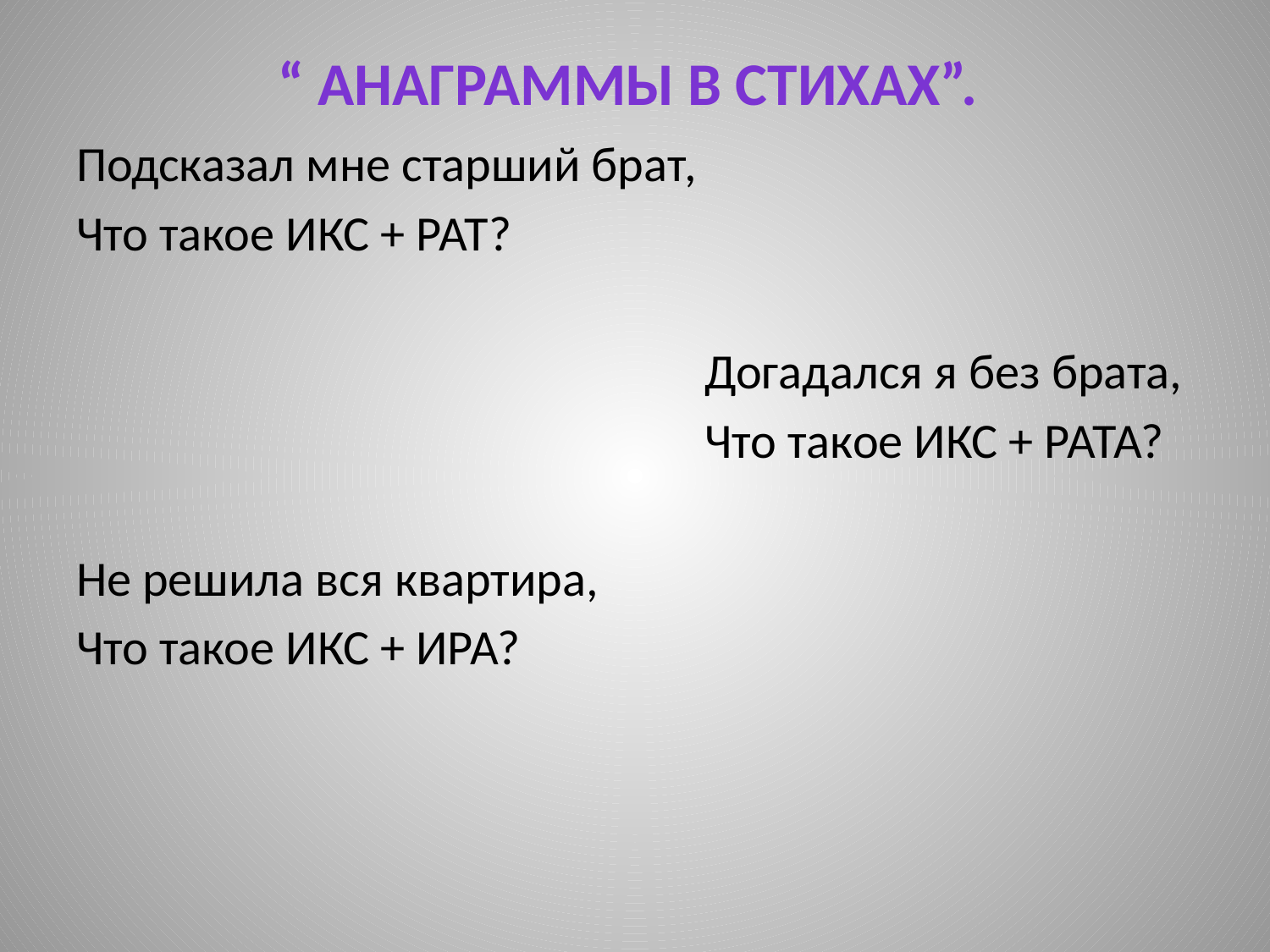

# “ Анаграммы в стихах”.
Подсказал мне старший брат,
Что такое ИКС + РАТ?

                                                        Догадался я без брата,
                                                        Что такое ИКС + РАТА?

Не решила вся квартира,
Что такое ИКС + ИРА?